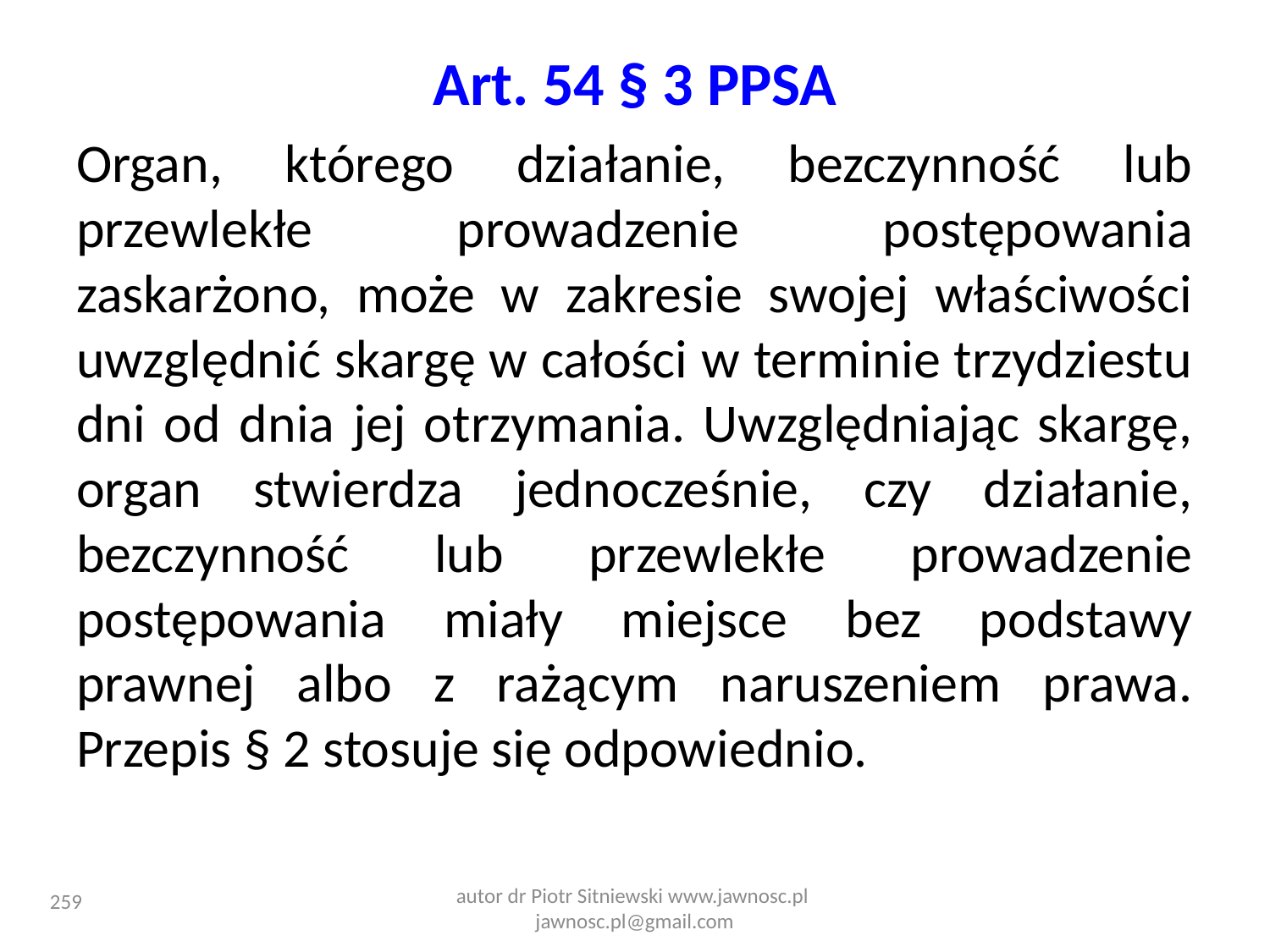

# Art. 54 § 3 PPSA
Organ, którego działanie, bezczynność lub przewlekłe prowadzenie postępowania zaskarżono, może w zakresie swojej właściwości uwzględnić skargę w całości w terminie trzydziestu dni od dnia jej otrzymania. Uwzględniając skargę, organ stwierdza jednocześnie, czy działanie, bezczynność lub przewlekłe prowadzenie postępowania miały miejsce bez podstawy prawnej albo z rażącym naruszeniem prawa. Przepis § 2 stosuje się odpowiednio.
259
autor dr Piotr Sitniewski www.jawnosc.pl  jawnosc.pl@gmail.com